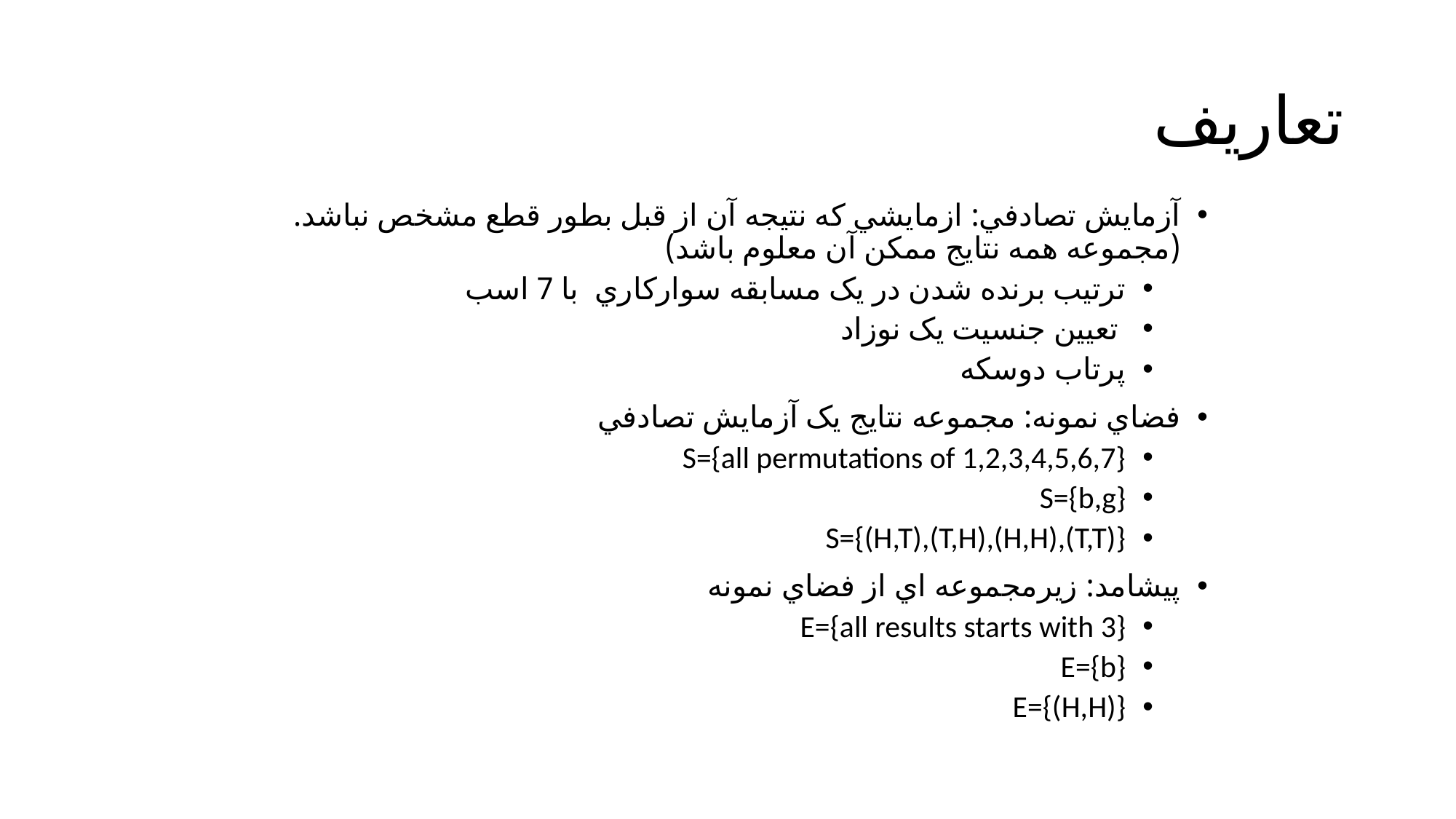

# تعاریف
آزمايش تصادفي: ازمايشي که نتيجه آن از قبل بطور قطع مشخص نباشد.(مجموعه همه نتايج ممکن آن معلوم باشد)
ترتيب برنده شدن در يک مسابقه سوارکاري  با 7 اسب
 تعيين جنسيت يک نوزاد
پرتاب دوسکه
فضاي نمونه: مجموعه نتايج يک آزمايش تصادفي
S={all permutations of 1,2,3,4,5,6,7}
S={b,g}
S={(H,T),(T,H),(H,H),(T,T)}
پيشامد: زيرمجموعه اي از فضاي نمونه
E={all results starts with 3}
E={b}
E={(H,H)}